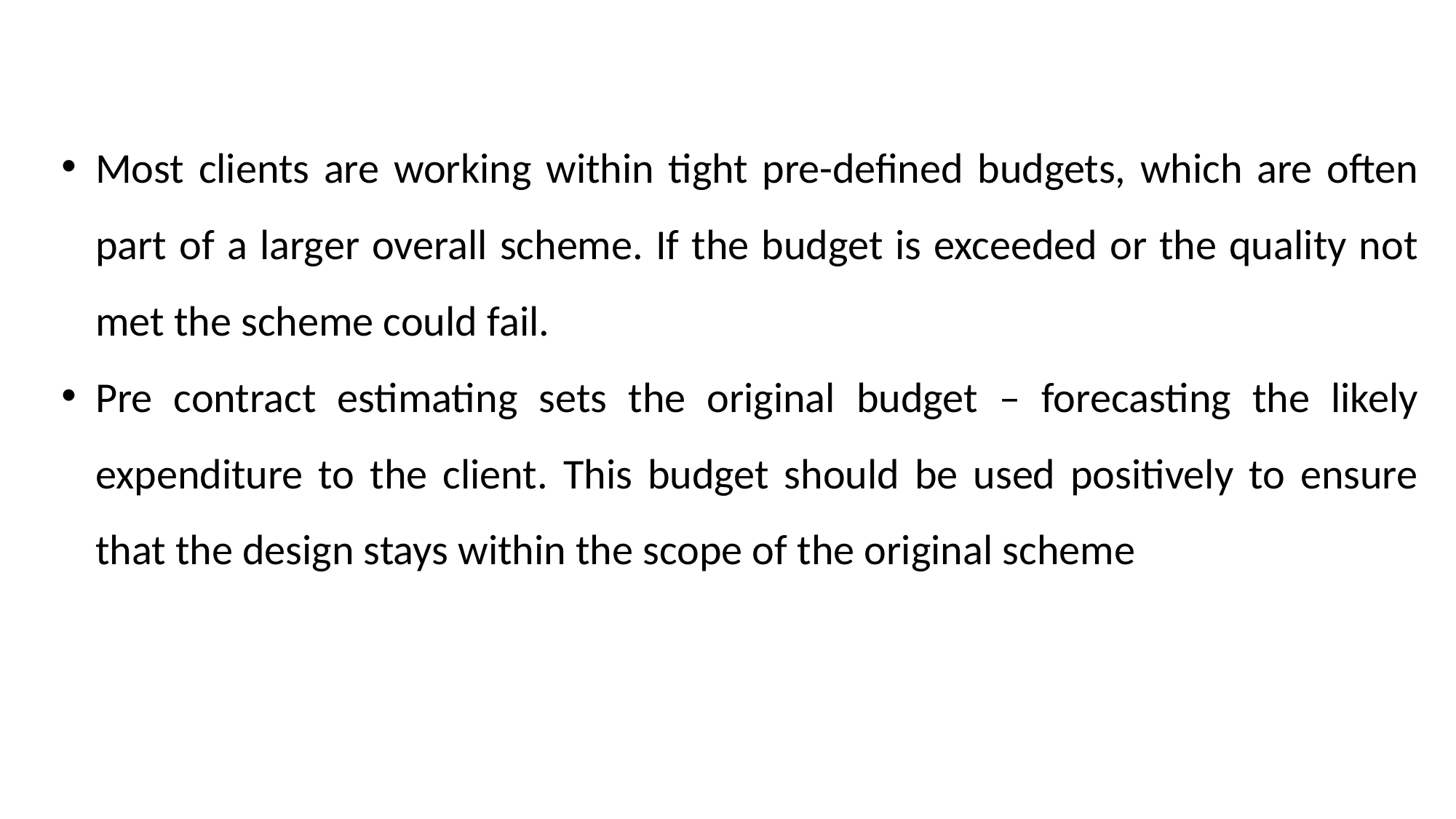

Most clients are working within tight pre-defined budgets, which are often part of a larger overall scheme. If the budget is exceeded or the quality not met the scheme could fail.
Pre contract estimating sets the original budget – forecasting the likely expenditure to the client. This budget should be used positively to ensure that the design stays within the scope of the original scheme